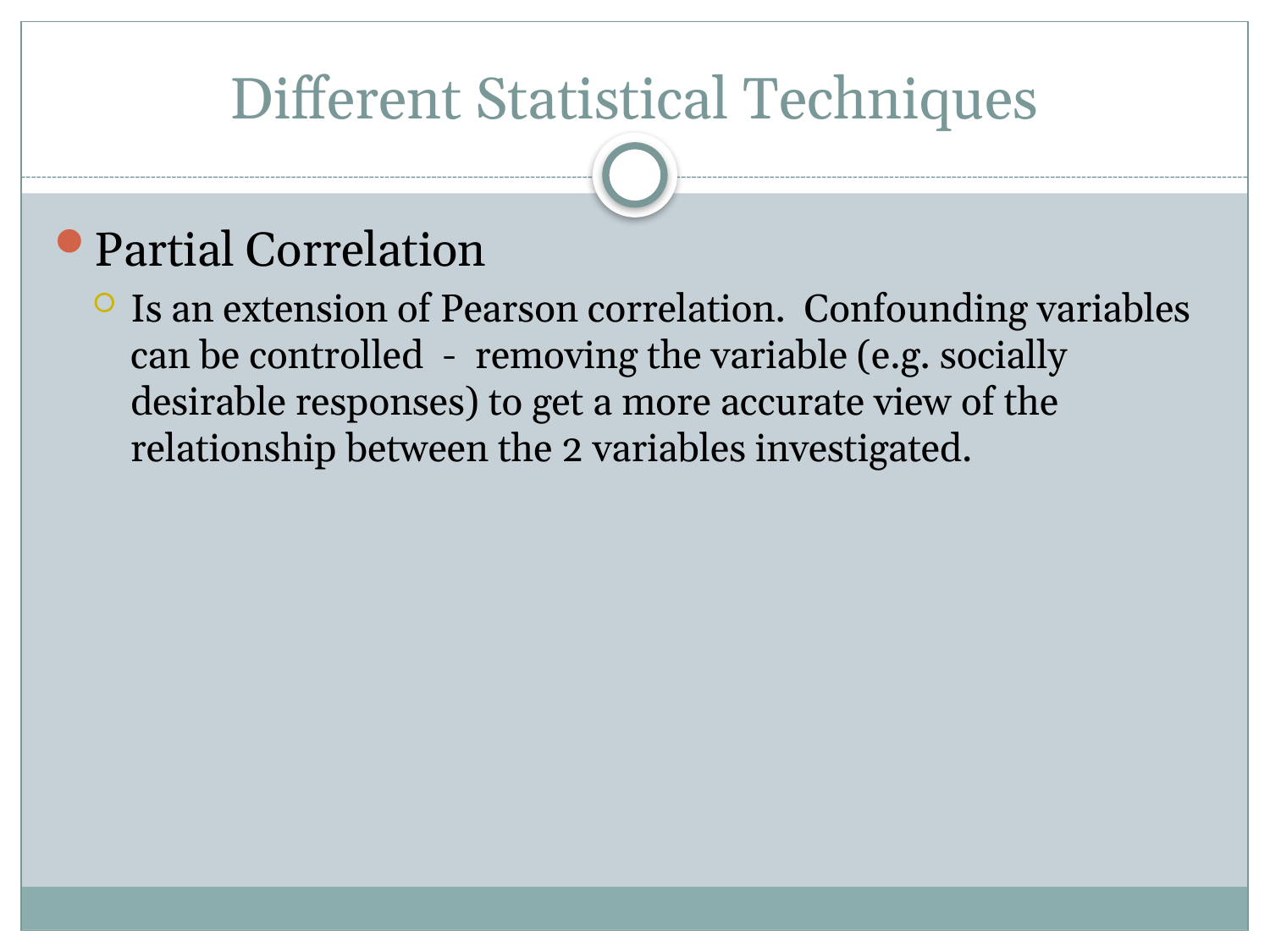

# Different Statistical Techniques
Partial Correlation
Is an extension of Pearson correlation.  Confounding variables can be controlled  -  removing the variable (e.g. socially desirable responses) to get a more accurate view of the relationship between the 2 variables investigated.